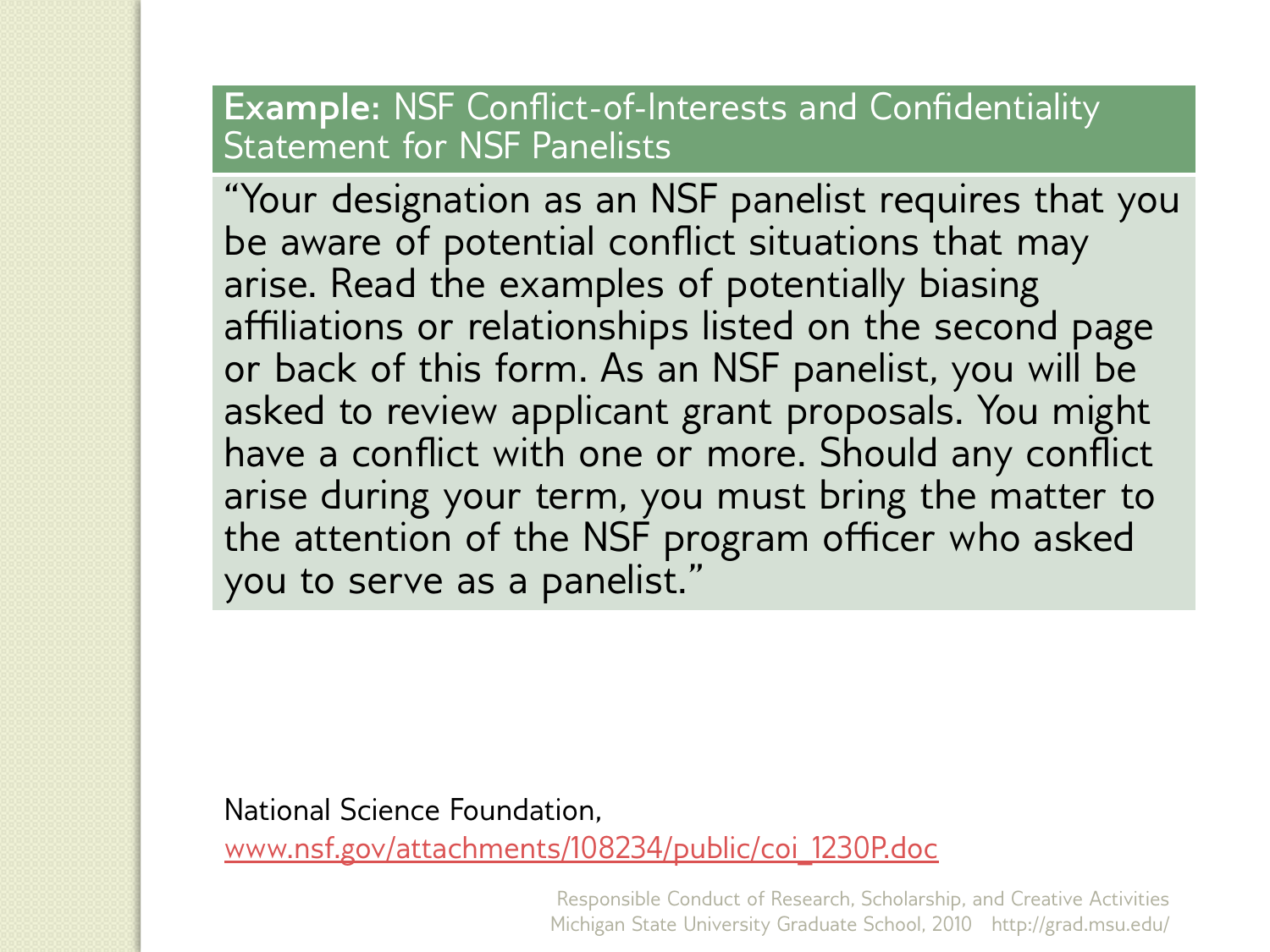

| Example: NSF Conflict-of-Interests and Confidentiality Statement for NSF Panelists |
| --- |
| “Your designation as an NSF panelist requires that you be aware of potential conflict situations that may arise. Read the examples of potentially biasing affiliations or relationships listed on the second page or back of this form. As an NSF panelist, you will be asked to review applicant grant proposals. You might have a conflict with one or more. Should any conflict arise during your term, you must bring the matter to the attention of the NSF program officer who asked you to serve as a panelist.” |
National Science Foundation,
www.nsf.gov/attachments/108234/public/coi_1230P.doc
Responsible Conduct of Research, Scholarship, and Creative Activities
Michigan State University Graduate School, 2010   http://grad.msu.edu/